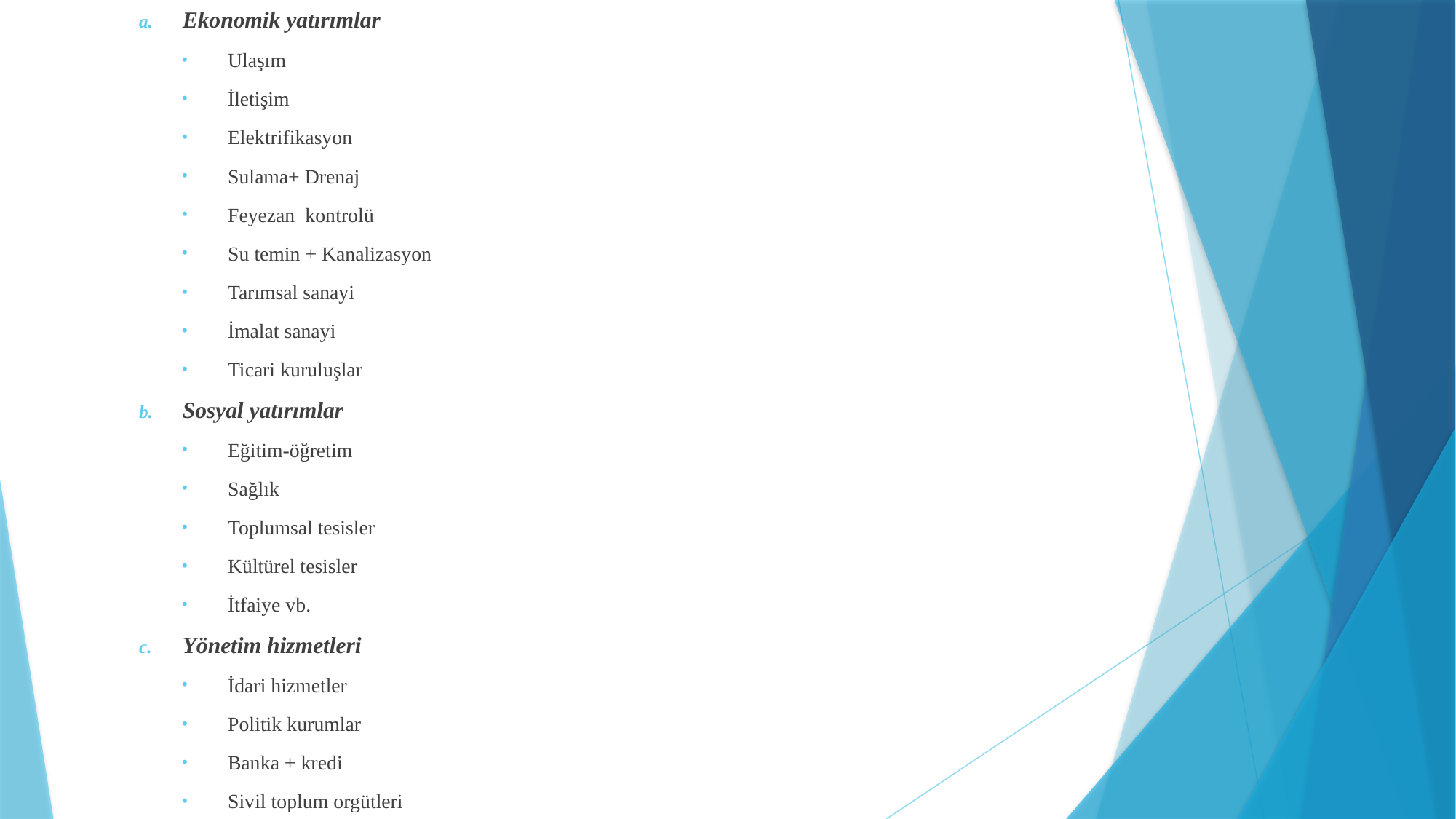

Ekonomik yatırımlar
Ulaşım
İletişim
Elektrifikasyon
Sulama+ Drenaj
Feyezan  kontrolü
Su temin + Kanalizasyon
Tarımsal sanayi
İmalat sanayi
Ticari kuruluşlar
Sosyal yatırımlar
Eğitim-öğretim
Sağlık
Toplumsal tesisler
Kültürel tesisler
İtfaiye vb.
Yönetim hizmetleri
İdari hizmetler
Politik kurumlar
Banka + kredi
Sivil toplum orgütleri